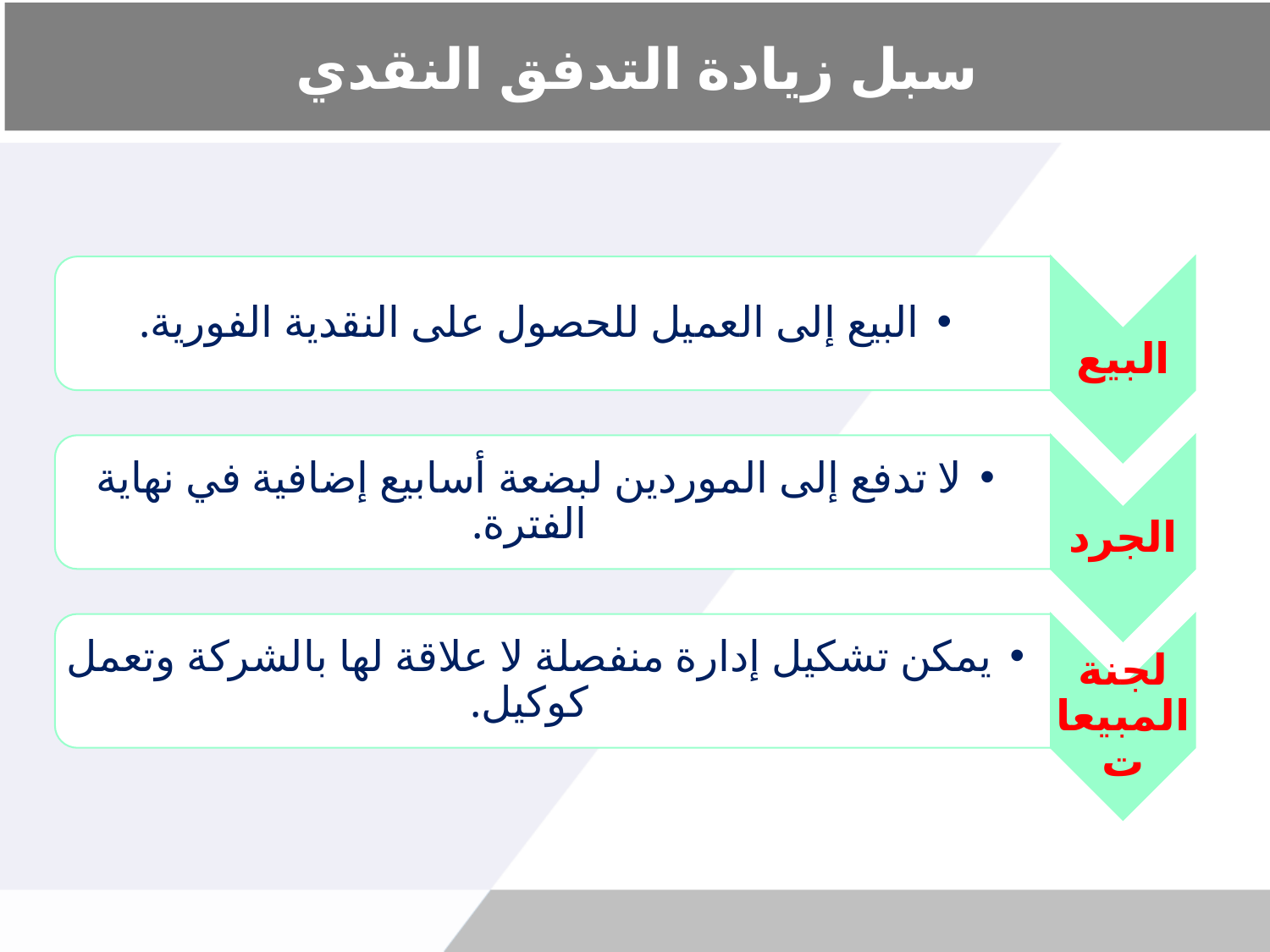

# سبل زيادة التدفق النقدي
البيع إلى العميل للحصول على النقدية الفورية.
البيع
الجرد
لا تدفع إلى الموردين لبضعة أسابيع إضافية في نهاية الفترة.
يمكن تشكيل إدارة منفصلة لا علاقة لها بالشركة وتعمل كوكيل.
لجنة المبيعات